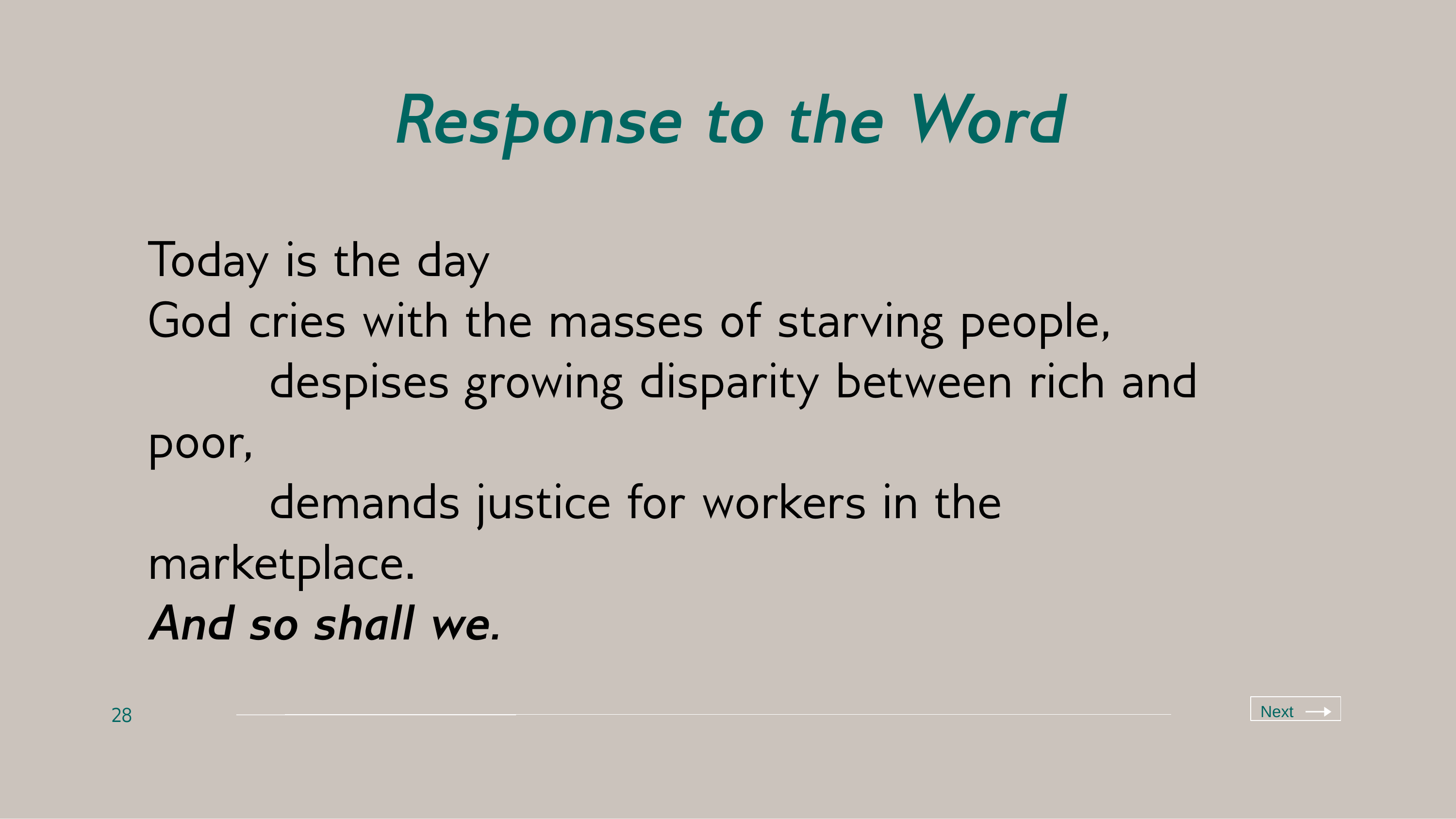

# Response to the Word
Today is the day
God cries with the masses of starving people,
        despises growing disparity between rich and poor,
        demands justice for workers in the marketplace.
And so shall we.
Next
28